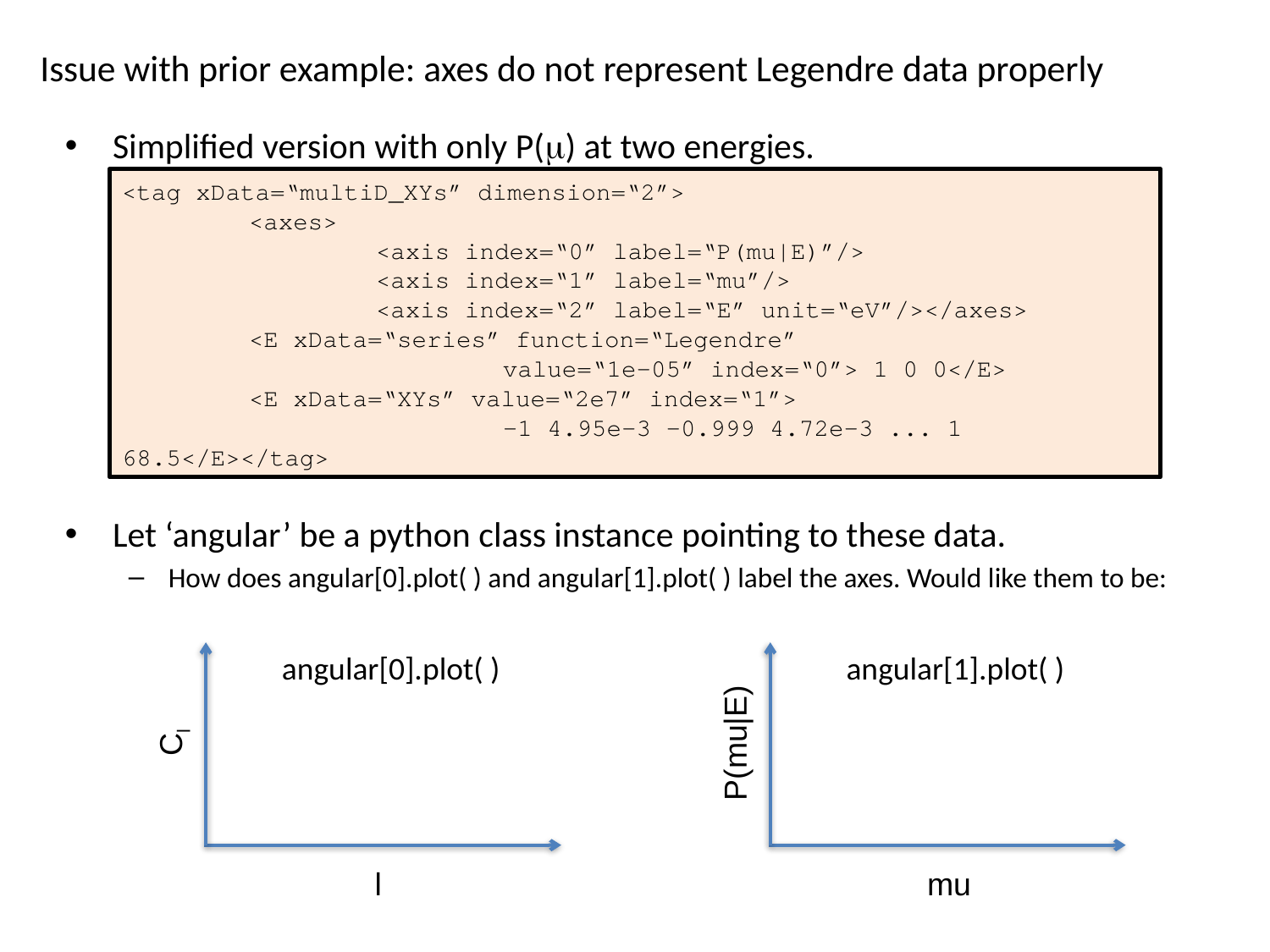

# Issue with prior example: axes do not represent Legendre data properly
Simplified version with only P(μ) at two energies.
Let ‘angular’ be a python class instance pointing to these data.
How does angular[0].plot( ) and angular[1].plot( ) label the axes. Would like them to be:
<tag xData=“multiD_XYs” dimension=“2”>
	<axes>
		<axis index=“0” label=“P(mu|E)”/>
		<axis index=“1” label=“mu”/>
		<axis index=“2” label=“E” unit=“eV”/></axes>
	<E xData=“series” function=“Legendre”
			value=“1e-05” index=“0”> 1 0 0</E>
	<E xData=“XYs” value=“2e7” index=“1”>
			-1 4.95e-3 -0.999 4.72e-3 ... 1 68.5</E></tag>
angular[0].plot( )
Cl
l
angular[1].plot( )
P(mu|E)
mu